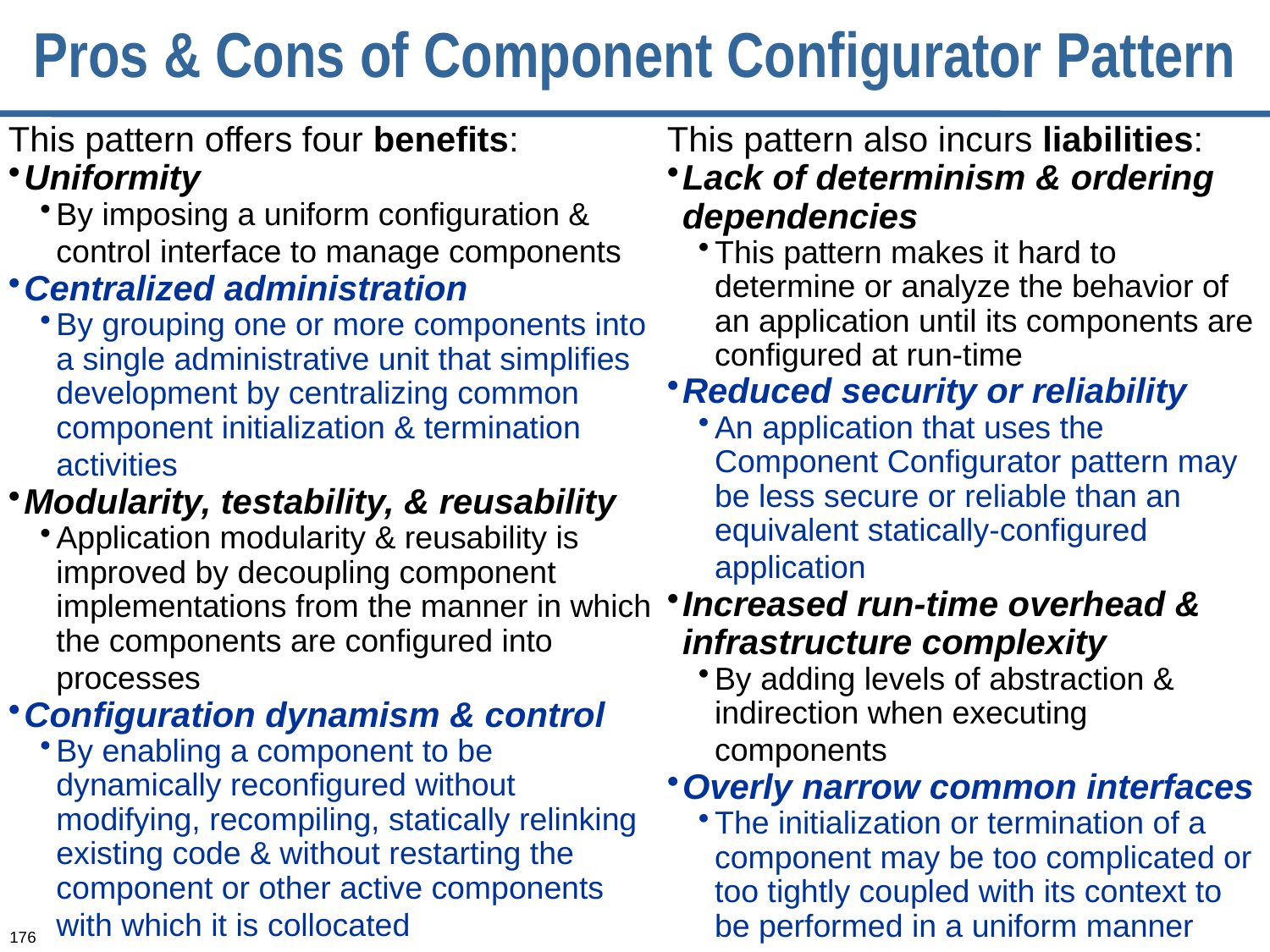

# Pros & Cons of Component Configurator Pattern
This pattern offers four benefits:
Uniformity
By imposing a uniform configuration & control interface to manage components
Centralized administration
By grouping one or more components into a single administrative unit that simplifies development by centralizing common component initialization & termination activities
Modularity, testability, & reusability
Application modularity & reusability is improved by decoupling component implementations from the manner in which the components are configured into processes
Configuration dynamism & control
By enabling a component to be dynamically reconfigured without modifying, recompiling, statically relinking existing code & without restarting the component or other active components with which it is collocated
This pattern also incurs liabilities:
Lack of determinism & ordering dependencies
This pattern makes it hard to determine or analyze the behavior of an application until its components are configured at run-time
Reduced security or reliability
An application that uses the Component Configurator pattern may be less secure or reliable than an equivalent statically-configured application
Increased run-time overhead & infrastructure complexity
By adding levels of abstraction & indirection when executing components
Overly narrow common interfaces
The initialization or termination of a component may be too complicated or too tightly coupled with its context to be performed in a uniform manner
176